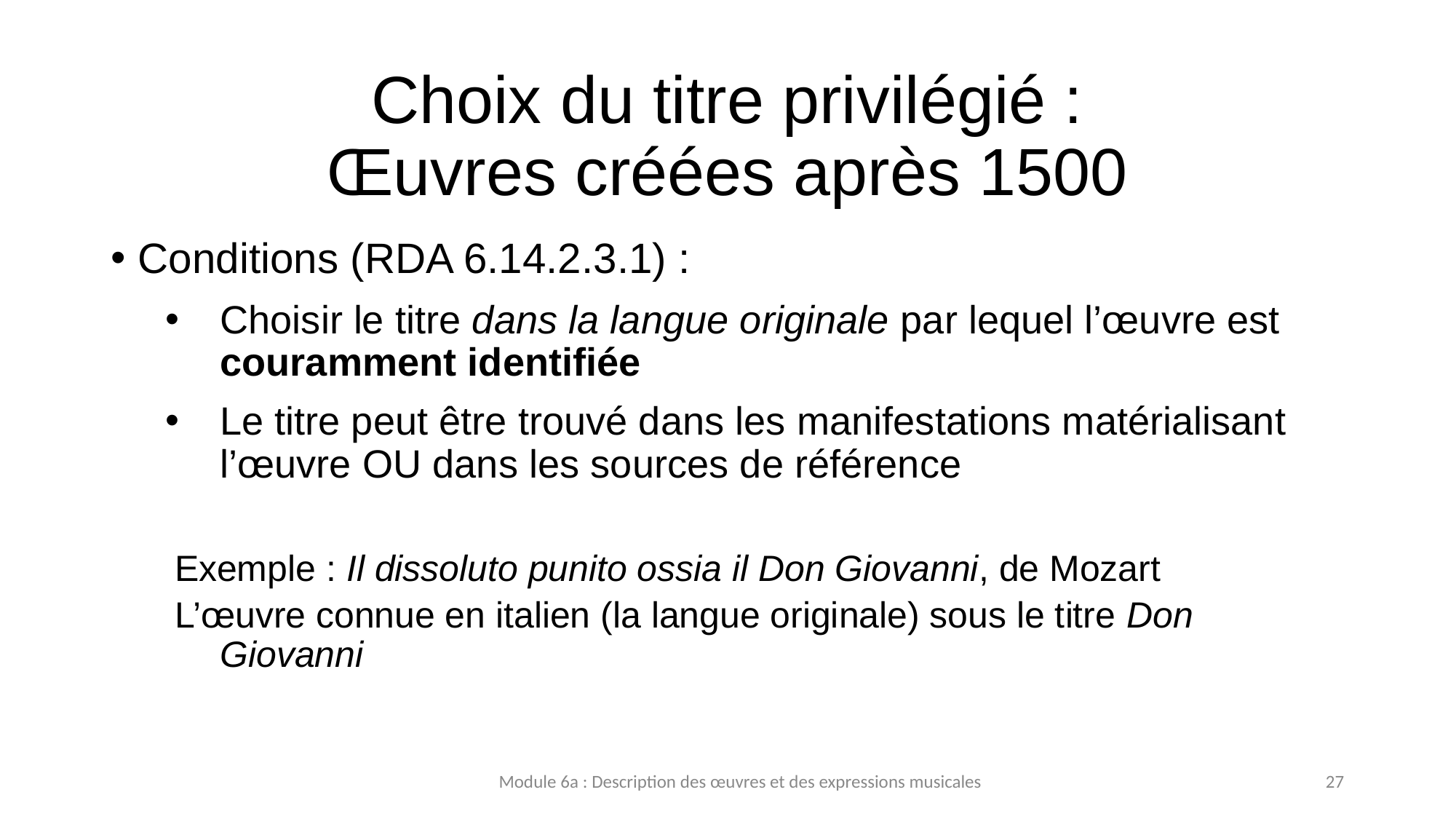

# Choix du titre privilégié : Œuvres créées après 1500
Conditions (RDA 6.14.2.3.1) :
Choisir le titre dans la langue originale par lequel l’œuvre est couramment identifiée
Le titre peut être trouvé dans les manifestations matérialisant l’œuvre OU dans les sources de référence

Exemple : Il dissoluto punito ossia il Don Giovanni, de Mozart
L’œuvre connue en italien (la langue originale) sous le titre Don Giovanni

Module 6a : Description des œuvres et des expressions musicales
27